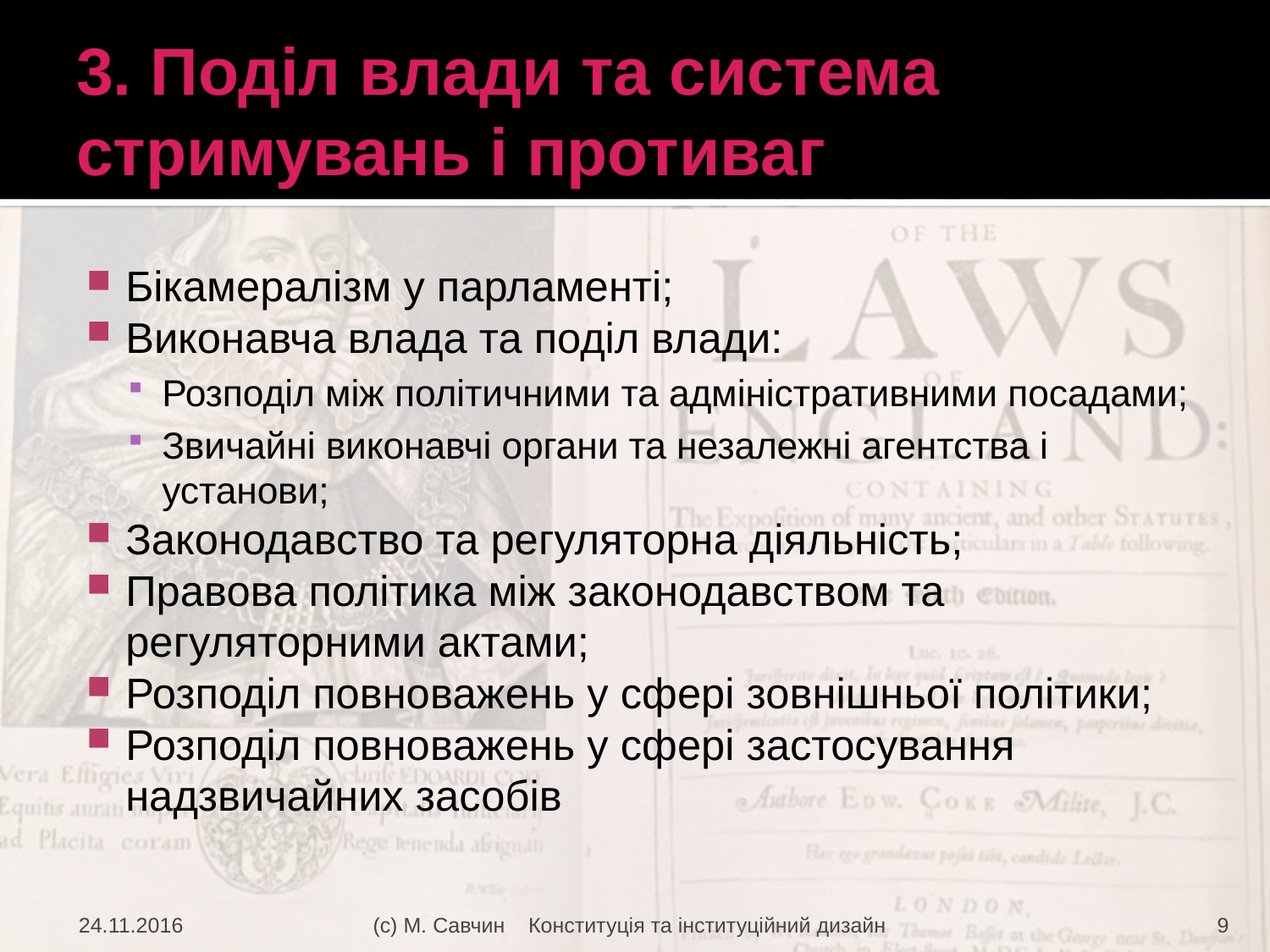

# 3. Поділ влади та система стримувань і противаг
Бікамералізм у парламенті;
Виконавча влада та поділ влади:
Розподіл між політичними та адміністративними посадами;
Звичайні виконавчі органи та незалежні агентства і установи;
Законодавство та регуляторна діяльність;
Правова політика між законодавством та регуляторними актами;
Розподіл повноважень у сфері зовнішньої політики;
Розподіл повноважень у сфері застосування надзвичайних засобів
24.11.2016
(с) М. Савчин    Конституція та інституційний дизайн
9